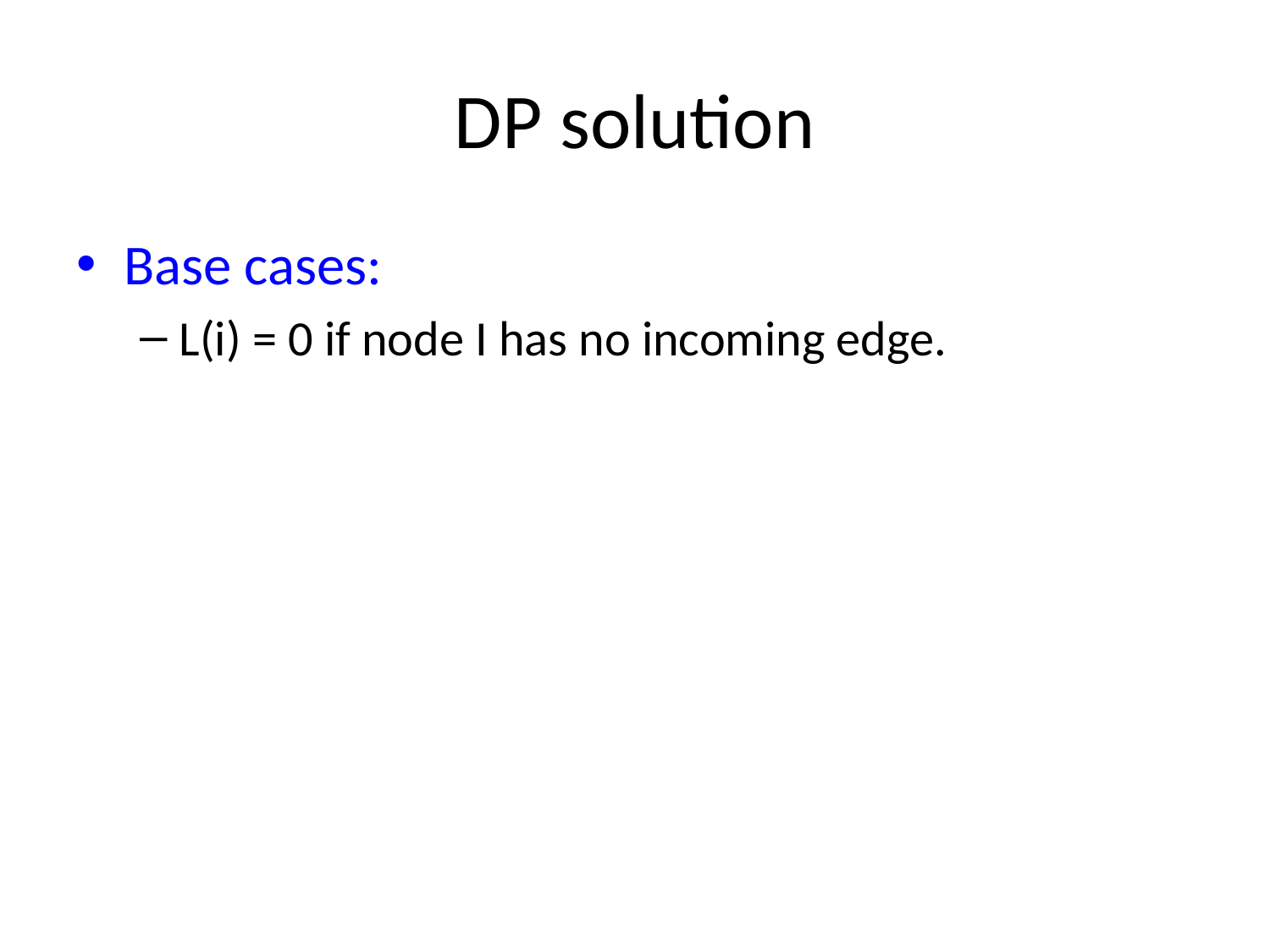

# DP solution
Base cases:
L(i) = 0 if node I has no incoming edge.